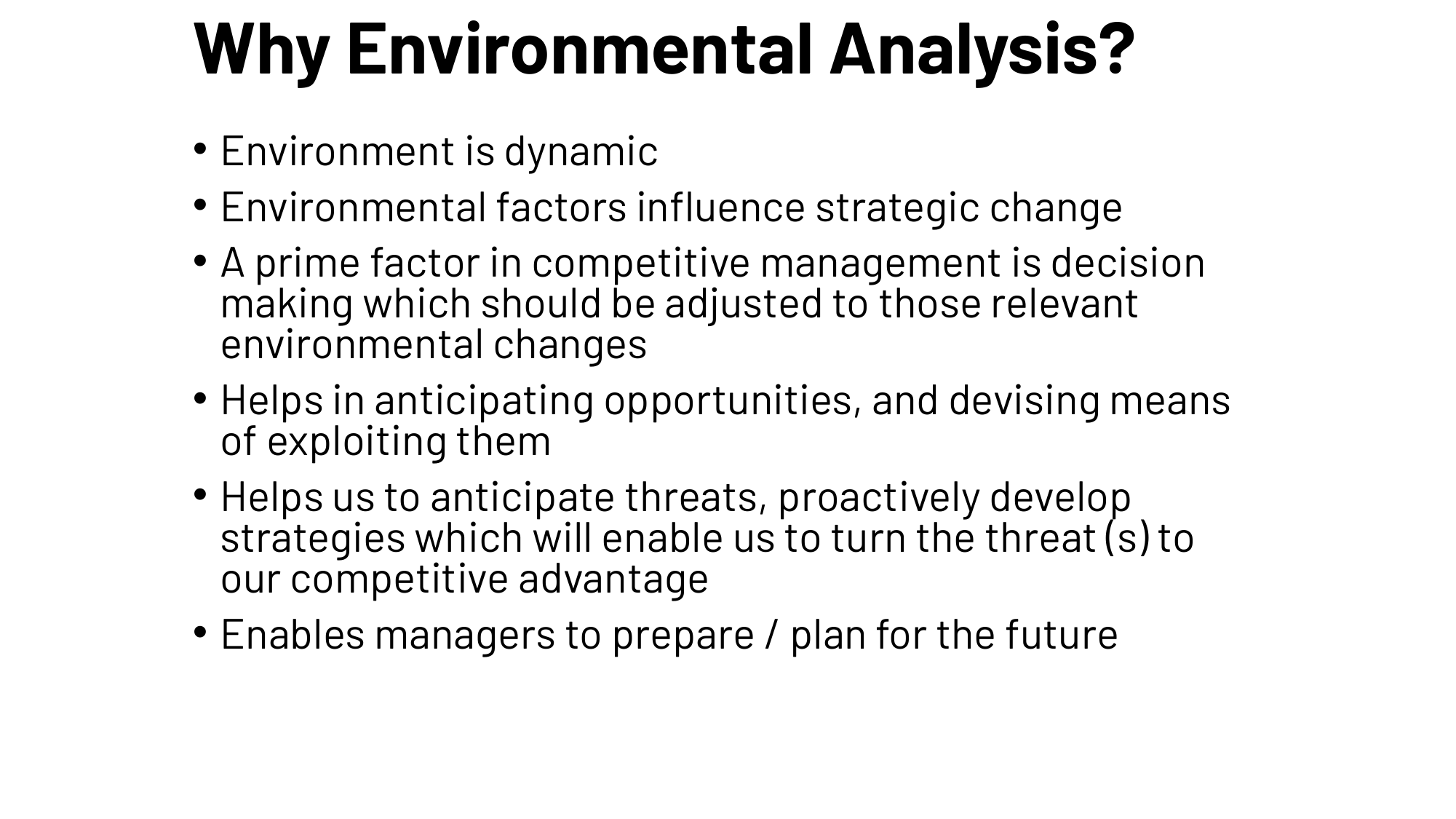

# Why Environmental Analysis?
Environment is dynamic
Environmental factors influence strategic change
A prime factor in competitive management is decision making which should be adjusted to those relevant environmental changes
Helps in anticipating opportunities, and devising means of exploiting them
Helps us to anticipate threats, proactively develop strategies which will enable us to turn the threat (s) to our competitive advantage
Enables managers to prepare / plan for the future